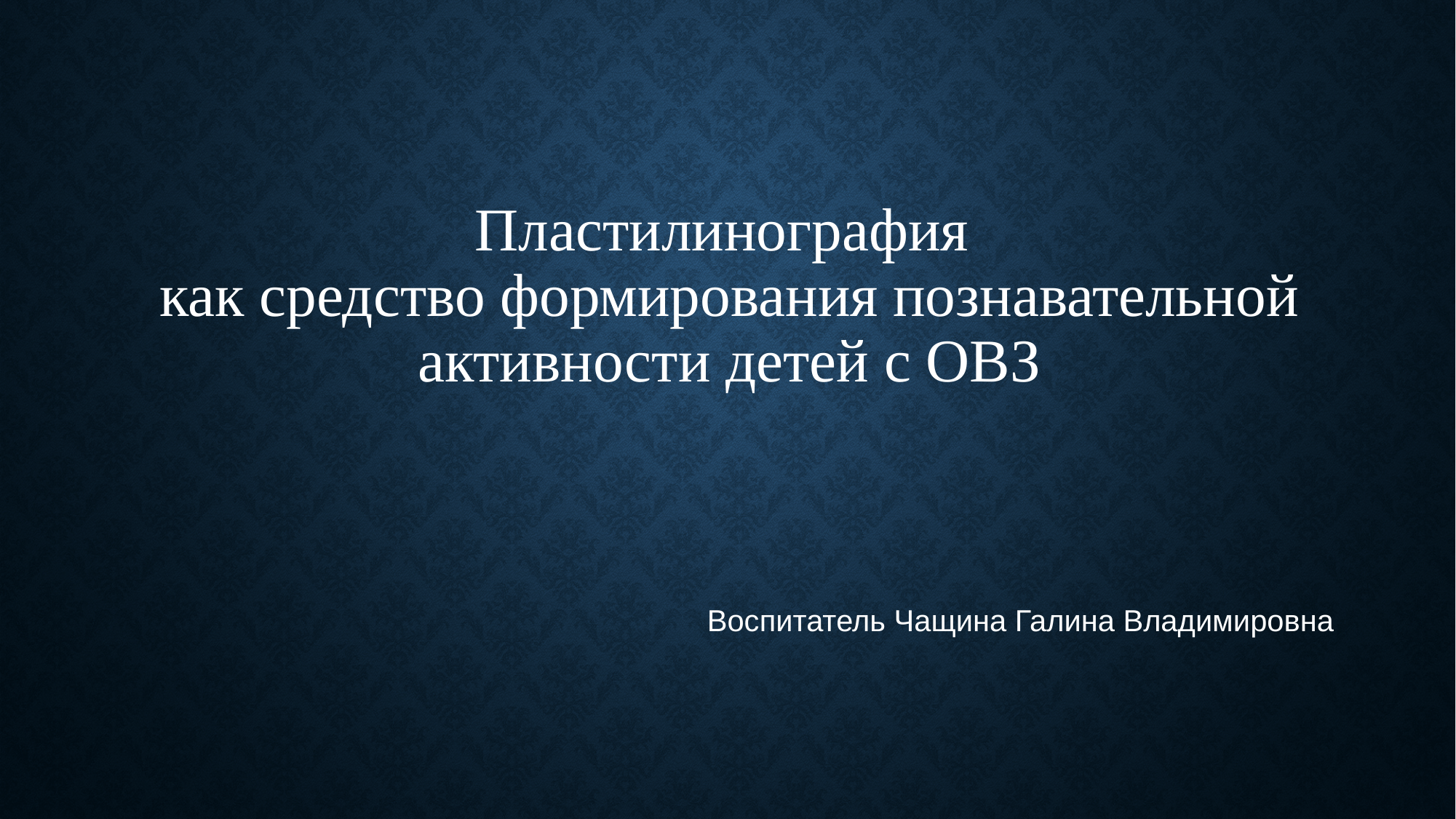

# Пластилинография как средство формирования познавательной активности детей с ОВЗ

Воспитатель Чащина Галина Владимировна